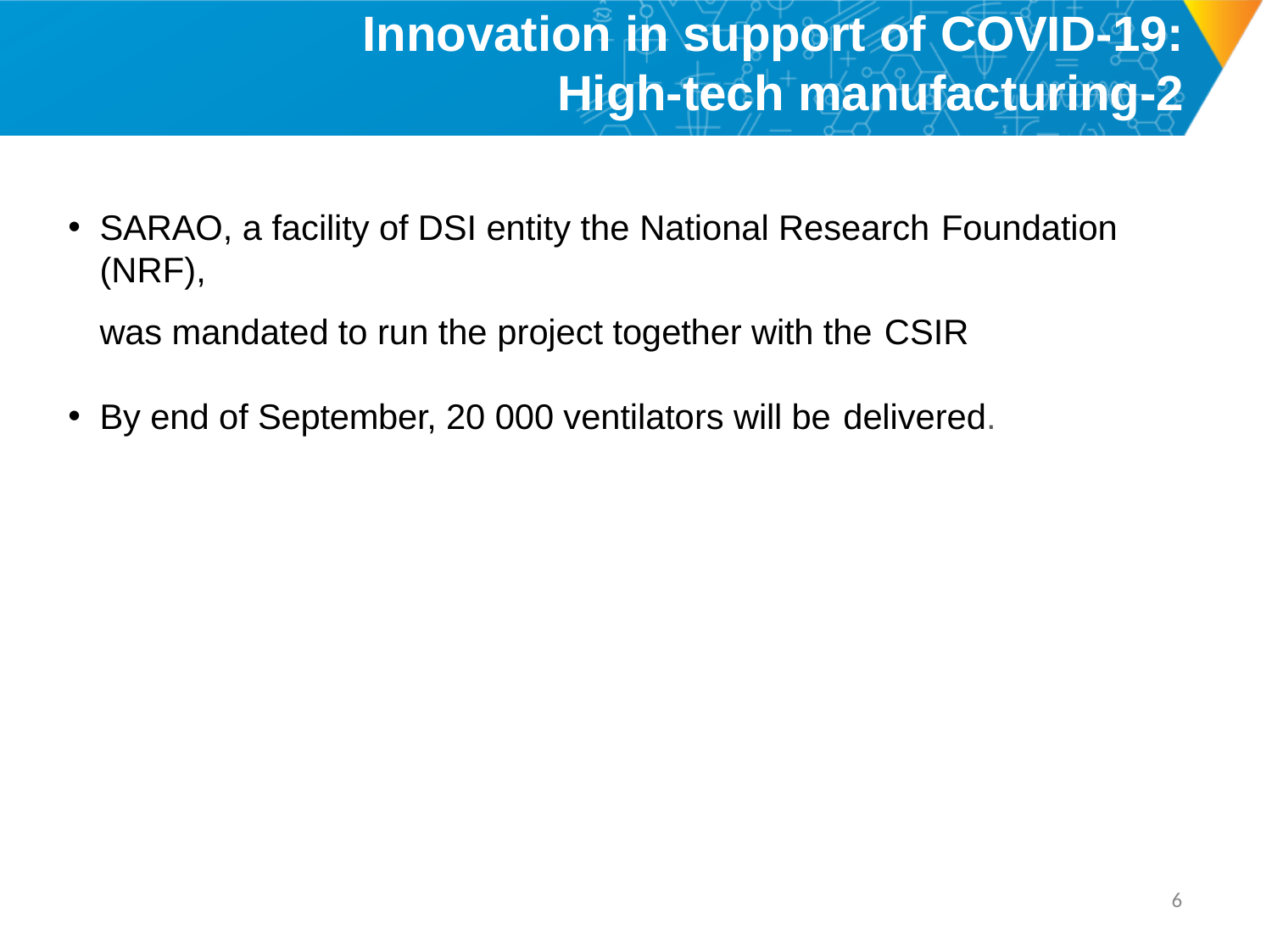

# Innovation in support of COVID-19:
High-tech manufacturing-2

SARAO, a facility of DSI entity the National Research Foundation (NRF),
was mandated to run the project together with the CSIR

By end of September, 20 000 ventilators will be delivered.
6